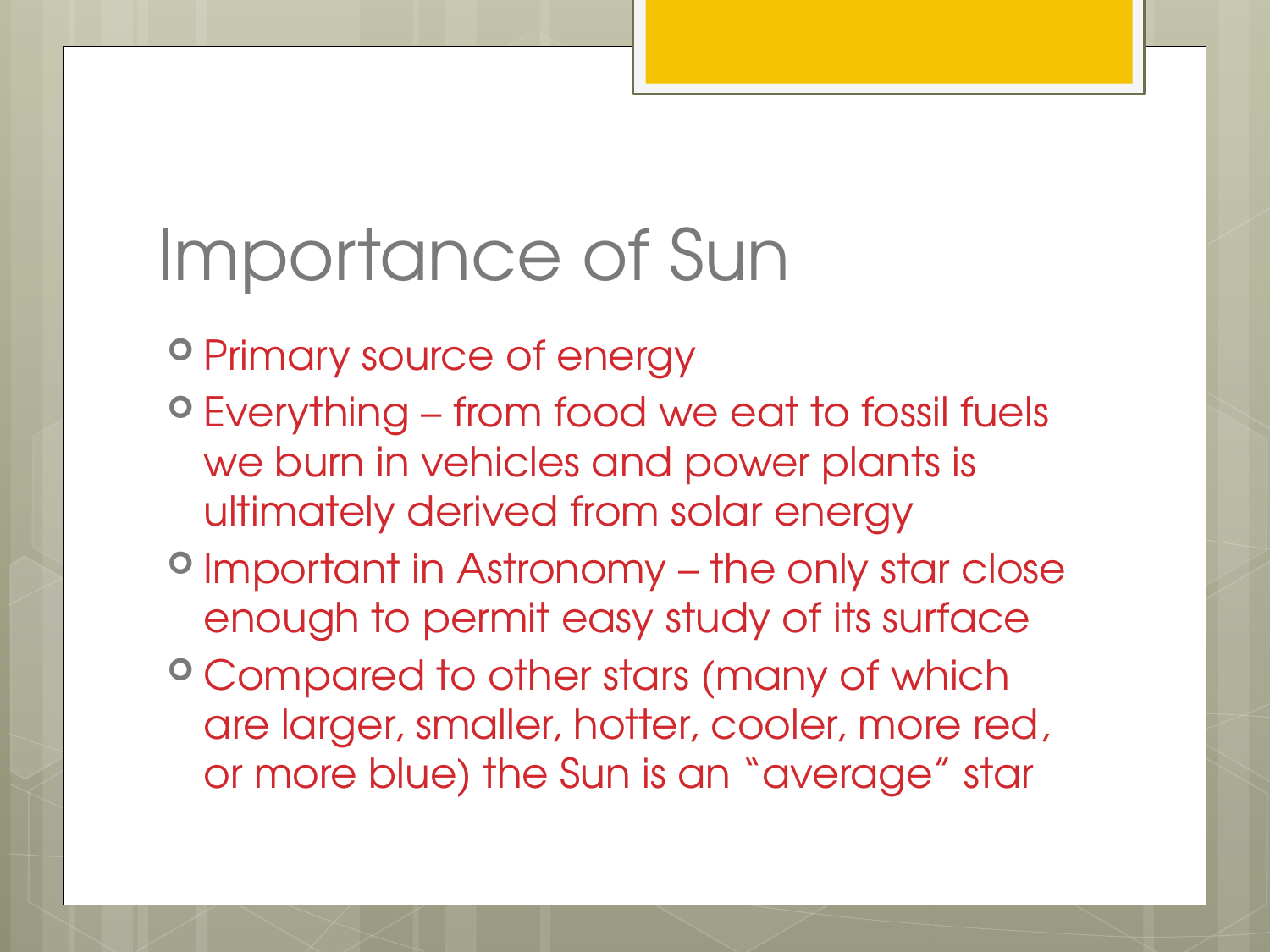

# Importance of Sun
Primary source of energy
Everything – from food we eat to fossil fuels we burn in vehicles and power plants is ultimately derived from solar energy
Important in Astronomy – the only star close enough to permit easy study of its surface
Compared to other stars (many of which are larger, smaller, hotter, cooler, more red, or more blue) the Sun is an “average” star